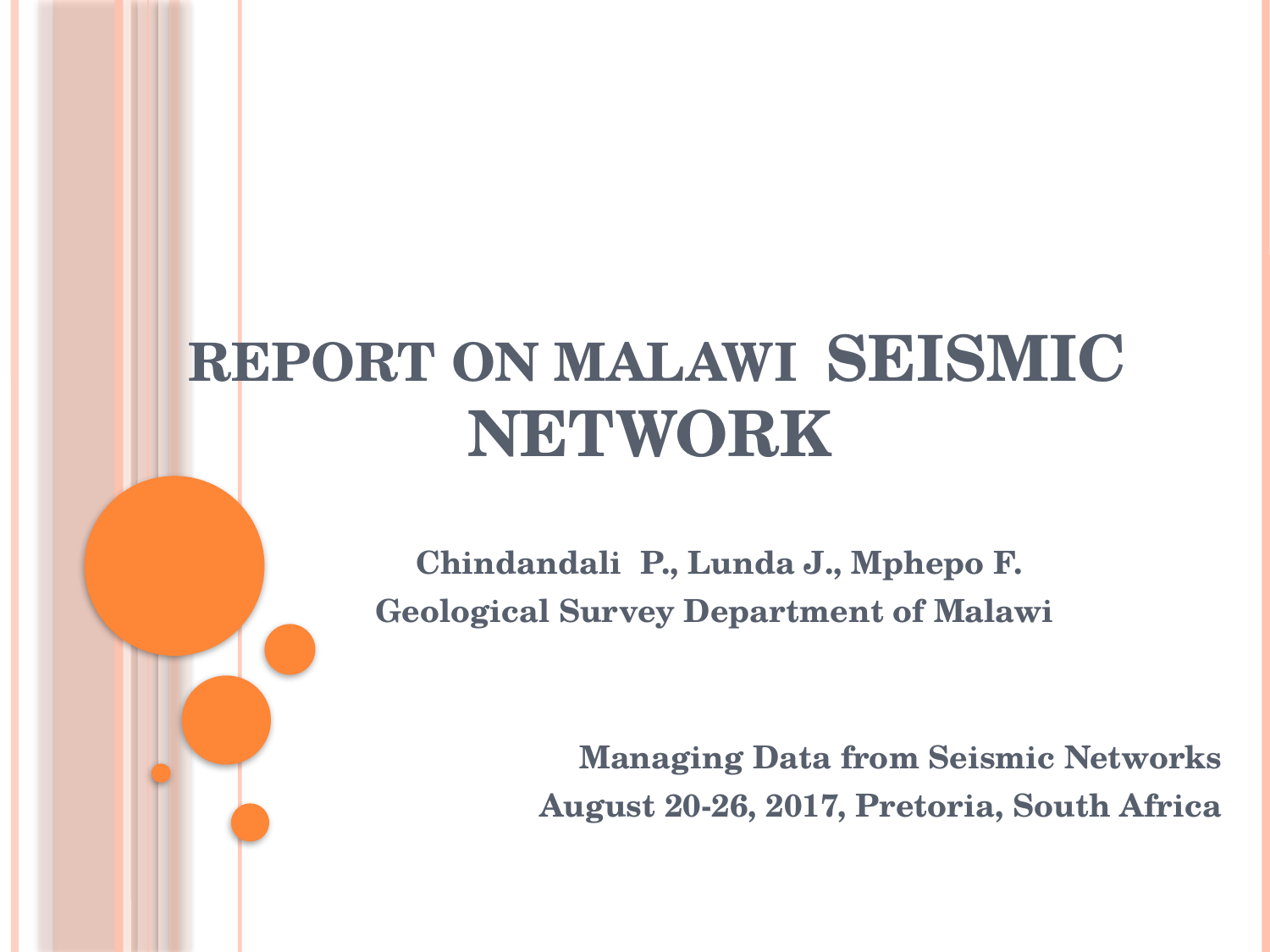

# REPORT ON MALAWI	 SEISMIC NETWORK
 Chindandali  P., Lunda J., Mphepo F.
Geological Survey Department of Malawi

Managing Data from Seismic Networks
 August 20-26, 2017, Pretoria, South Africa